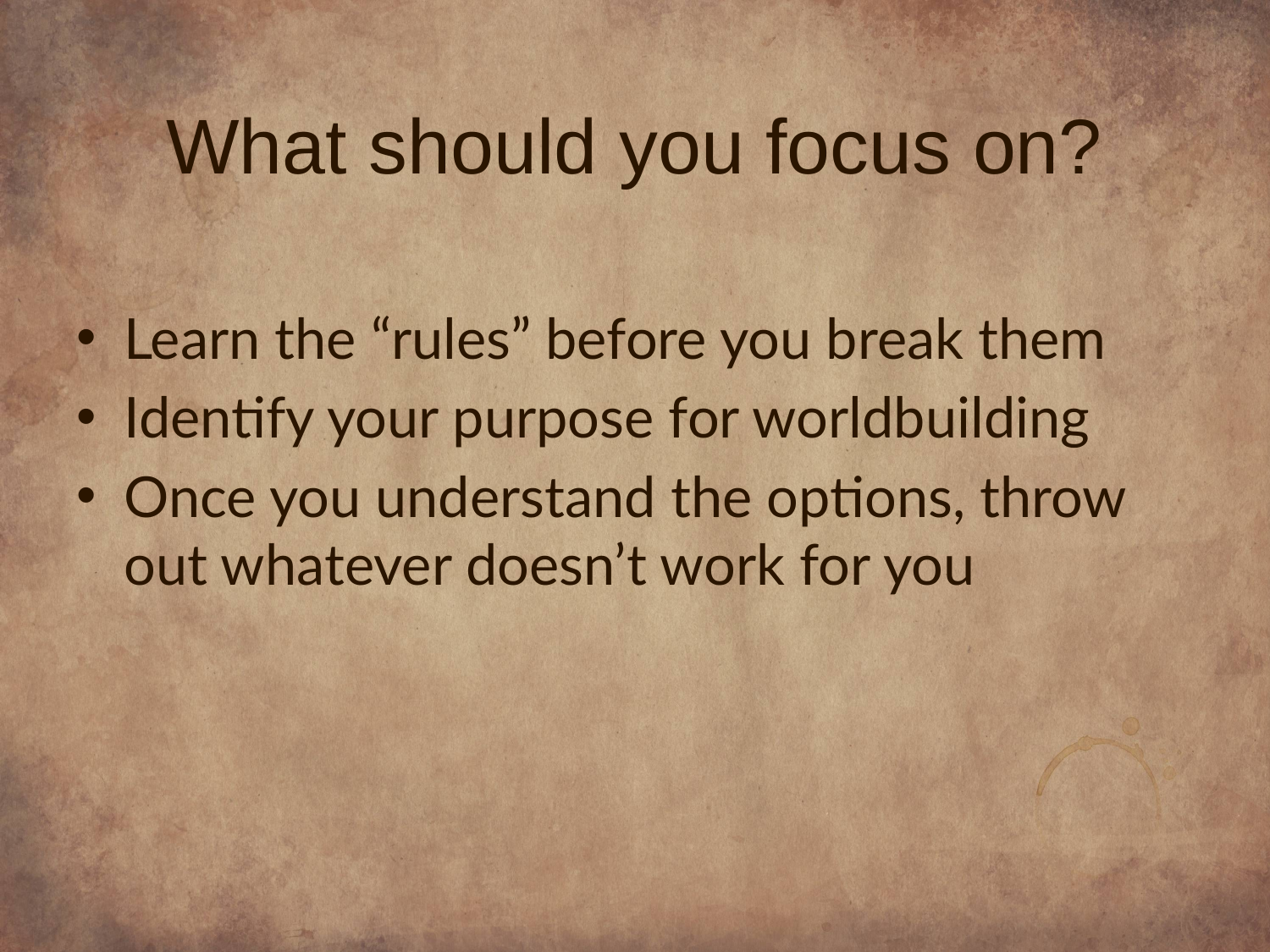

# What should you focus on?
Learn the “rules” before you break them
Identify your purpose for worldbuilding
Once you understand the options, throw out whatever doesn’t work for you